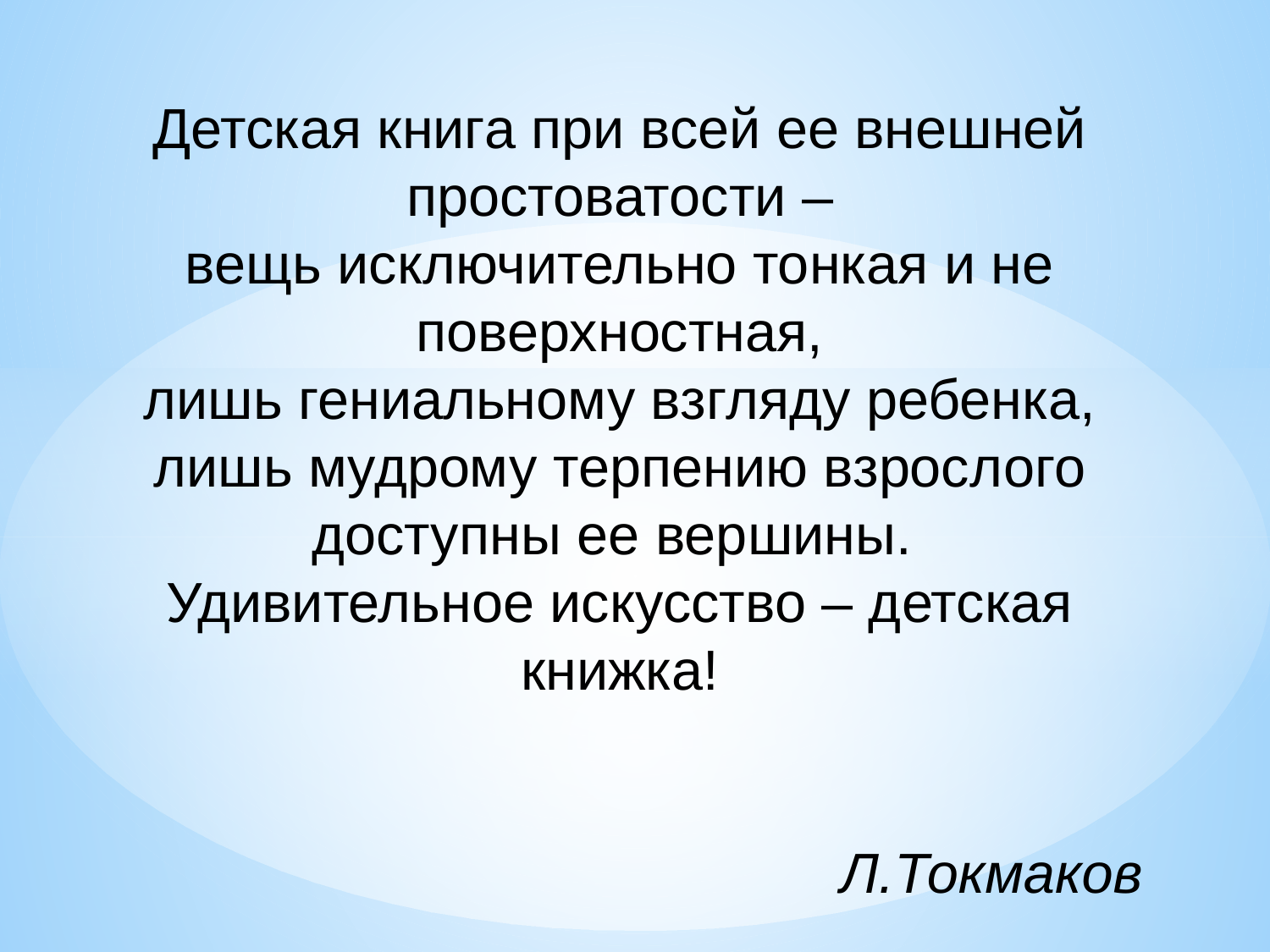

Детская книга при всей ее внешней простоватости –
вещь исключительно тонкая и не поверхностная,
лишь гениальному взгляду ребенка, лишь мудрому терпению взрослого
доступны ее вершины.
Удивительное искусство – детская книжка!

Л.Токмаков